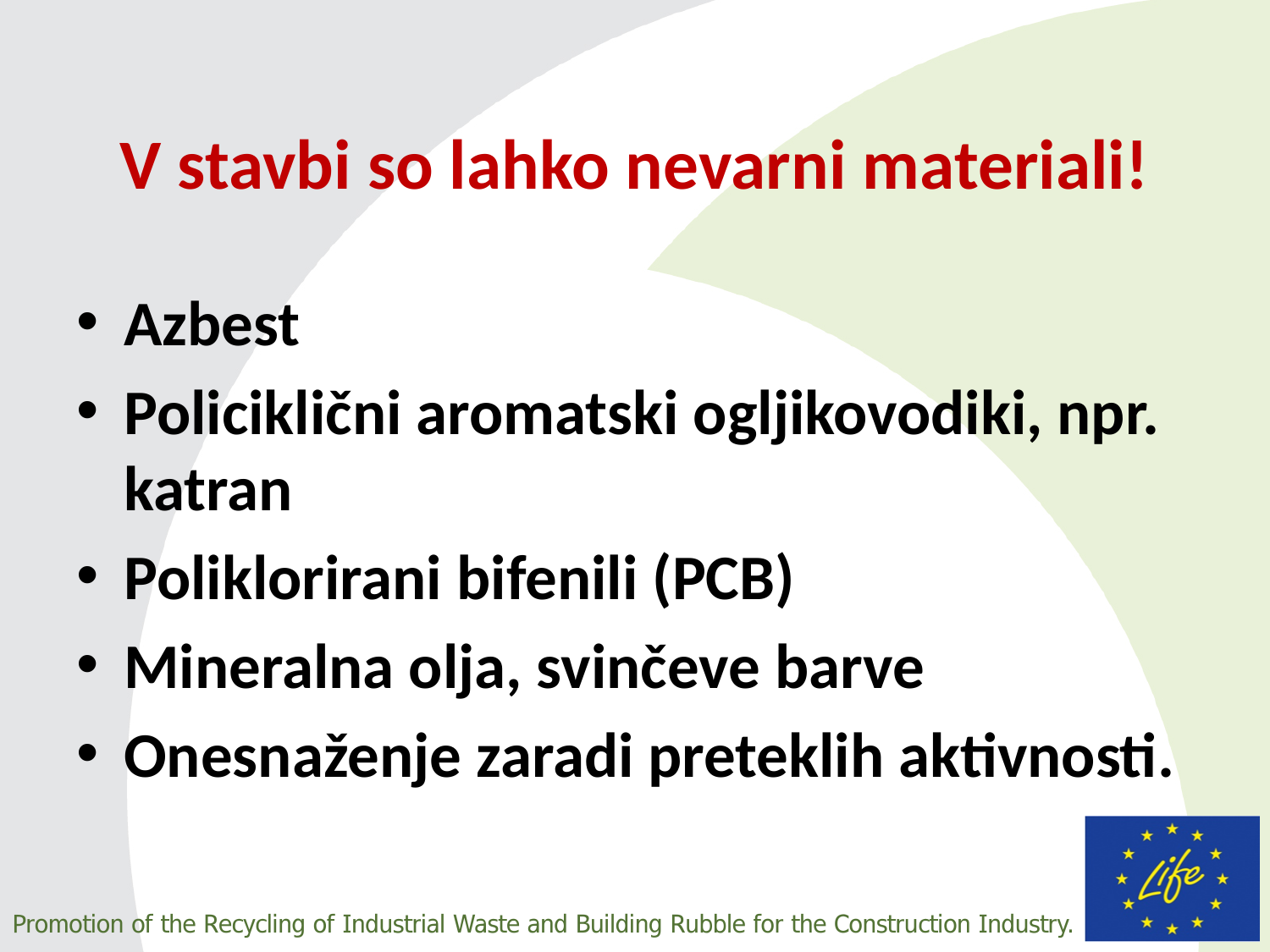

# V stavbi so lahko nevarni materiali!
Azbest
Policiklični aromatski ogljikovodiki, npr. katran
Poliklorirani bifenili (PCB)
Mineralna olja, svinčeve barve
Onesnaženje zaradi preteklih aktivnosti.